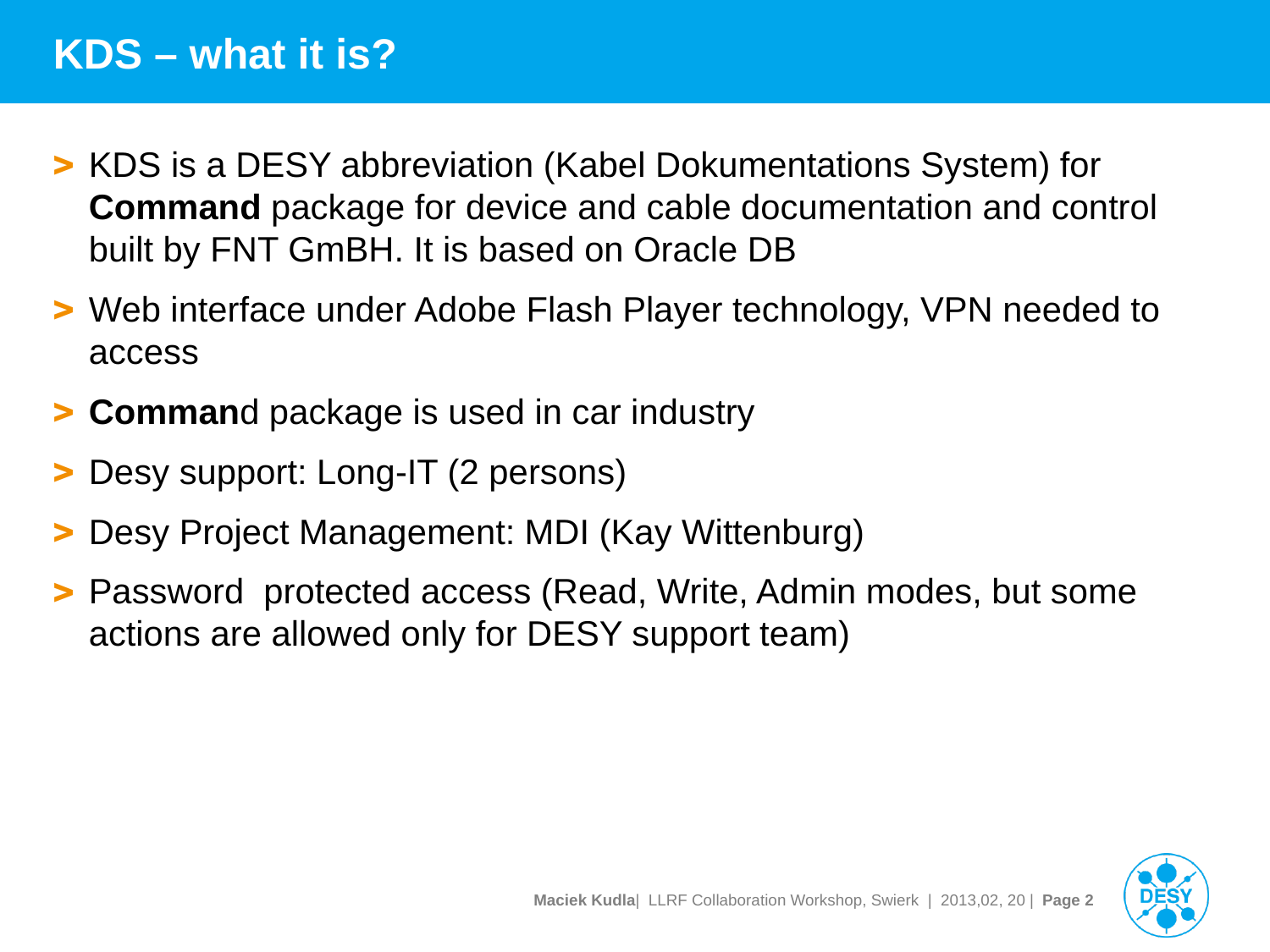

# KDS – what it is?
KDS is a DESY abbreviation (Kabel Dokumentations System) for Command package for device and cable documentation and control built by FNT GmBH. It is based on Oracle DB
Web interface under Adobe Flash Player technology, VPN needed to access
Command package is used in car industry
Desy support: Long-IT (2 persons)
Desy Project Management: MDI (Kay Wittenburg)
Password  protected access (Read, Write, Admin modes, but some actions are allowed only for DESY support team)